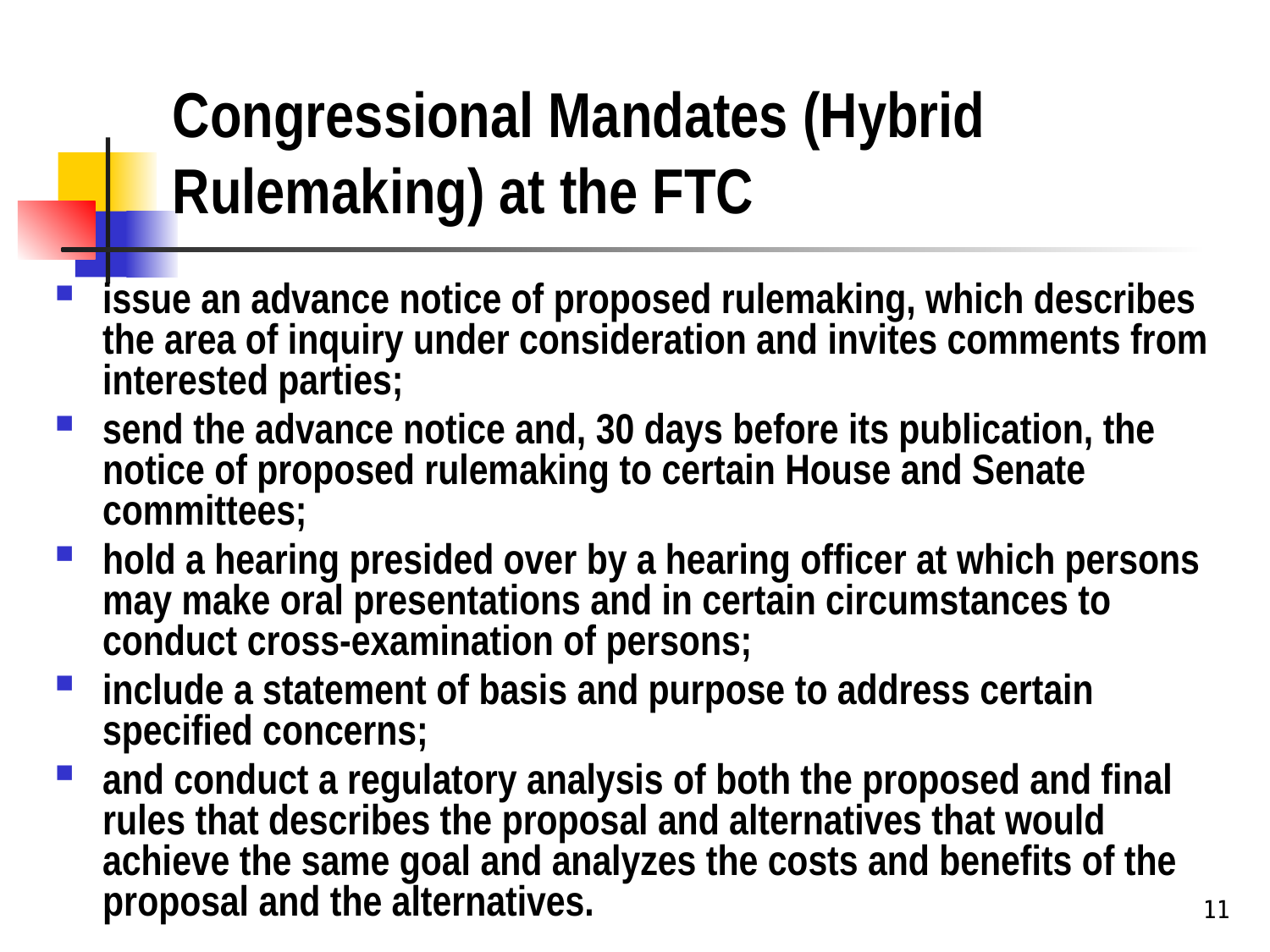

# Congressional Mandates (Hybrid Rulemaking) at the FTC
issue an advance notice of proposed rulemaking, which describes the area of inquiry under consideration and invites comments from interested parties;
send the advance notice and, 30 days before its publication, the notice of proposed rulemaking to certain House and Senate committees;
hold a hearing presided over by a hearing officer at which persons may make oral presentations and in certain circumstances to conduct cross-examination of persons;
include a statement of basis and purpose to address certain specified concerns;
and conduct a regulatory analysis of both the proposed and final rules that describes the proposal and alternatives that would achieve the same goal and analyzes the costs and benefits of the proposal and the alternatives.
11